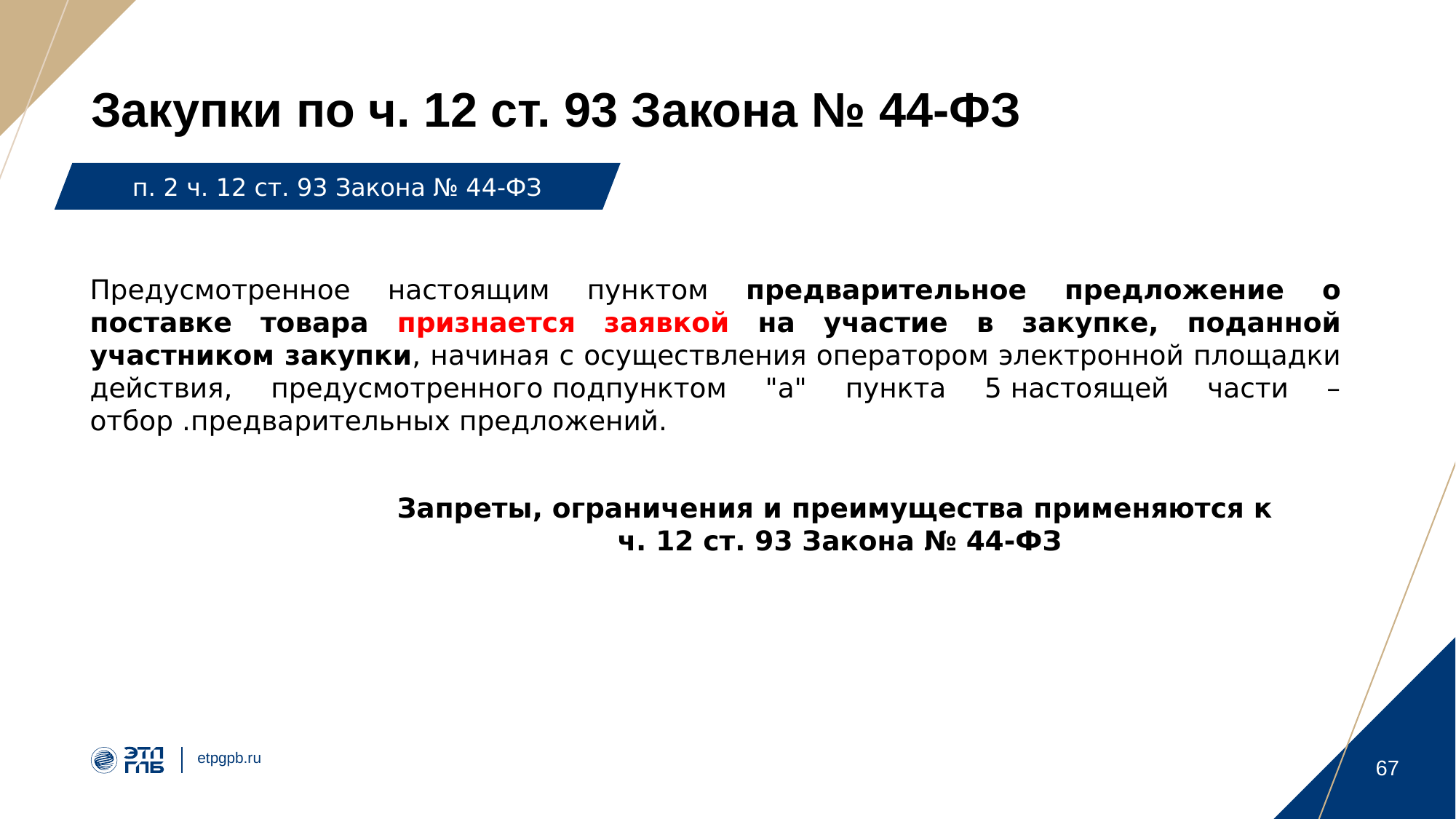

# Закупки по ч. 12 ст. 93 Закона № 44-ФЗ
п. 2 ч. 12 ст. 93 Закона № 44-ФЗ

Предусмотренное настоящим пунктом предварительное предложение о поставке товара признается заявкой на участие в закупке, поданной участником закупки, начиная с осуществления оператором электронной площадки действия, предусмотренного подпунктом "а" пункта 5 настоящей части – отбор .предварительных предложений.
Запреты, ограничения и преимущества применяются к
 ч. 12 ст. 93 Закона № 44-ФЗ